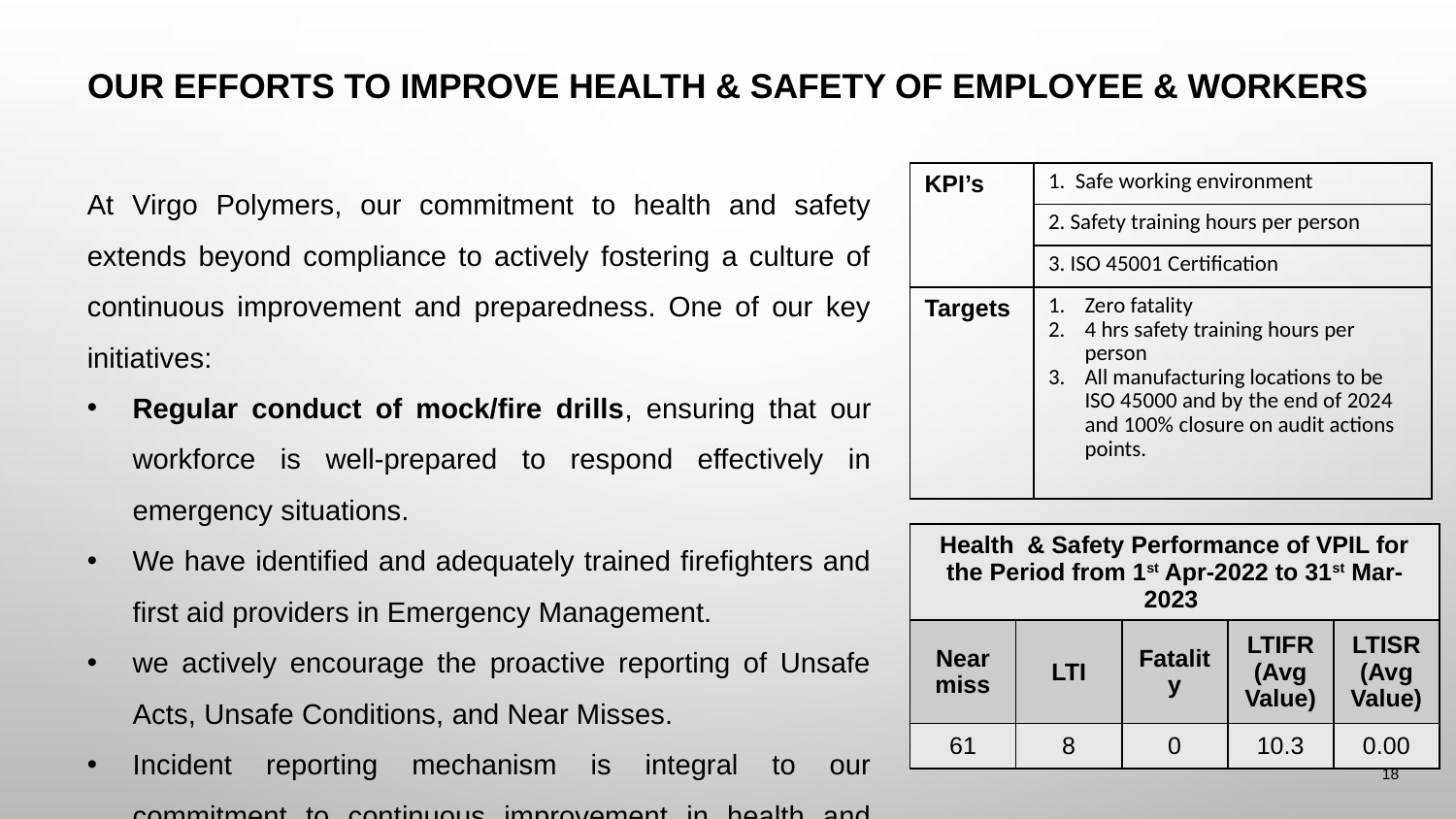

# Our Efforts to improve Health & Safety of Employee & Workers
At Virgo Polymers, our commitment to health and safety extends beyond compliance to actively fostering a culture of continuous improvement and preparedness. One of our key initiatives:
Regular conduct of mock/fire drills, ensuring that our workforce is well-prepared to respond effectively in emergency situations.
We have identified and adequately trained firefighters and first aid providers in Emergency Management.
we actively encourage the proactive reporting of Unsafe Acts, Unsafe Conditions, and Near Misses.
Incident reporting mechanism is integral to our commitment to continuous improvement in health and safety.  We create a proactive approach to mitigating risks and preventing incidents.
| KPI’s | 1. Safe working environment |
| --- | --- |
|  | 2. Safety training hours per person |
|  | 3. ISO 45001 Certification |
| Targets | Zero fatality 4 hrs safety training hours per person All manufacturing locations to be ISO 45000 and by the end of 2024 and 100% closure on audit actions points. |
| Health & Safety Performance of VPIL for the Period from 1st Apr-2022 to 31st Mar-2023 |  |  |  |  |
| --- | --- | --- | --- | --- |
| Near miss | LTI | Fatality | LTIFR (Avg Value) | LTISR (Avg Value) |
| 61 | 8 | 0 | 10.3 | 0.00 |
18